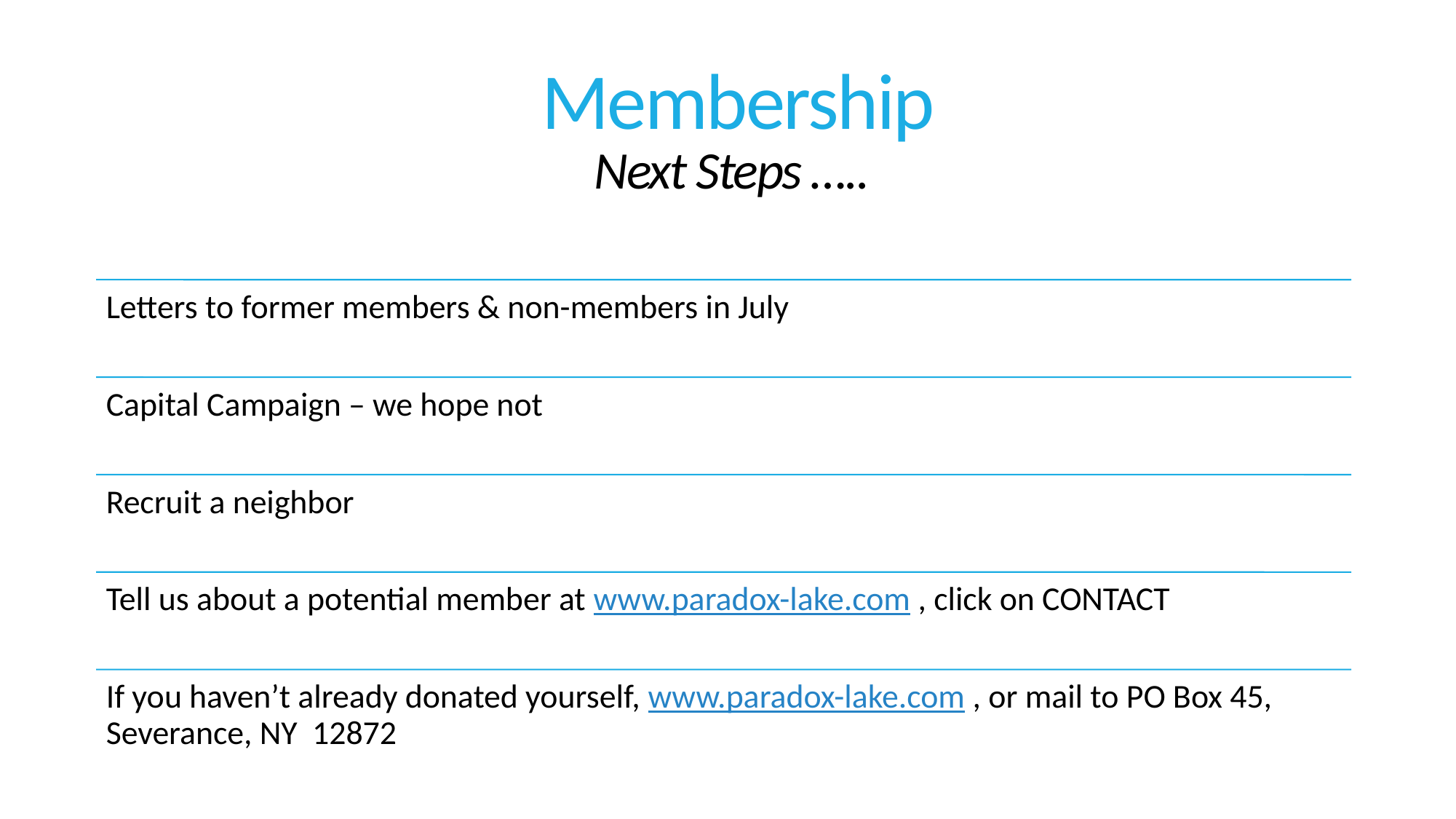

# Membership Next Steps …..
Letters to former members & non-members in July
Capital Campaign – we hope not
Recruit a neighbor
Tell us about a potential member at www.paradox-lake.com , click on CONTACT
If you haven’t already donated yourself, www.paradox-lake.com , or mail to PO Box 45, Severance, NY  12872